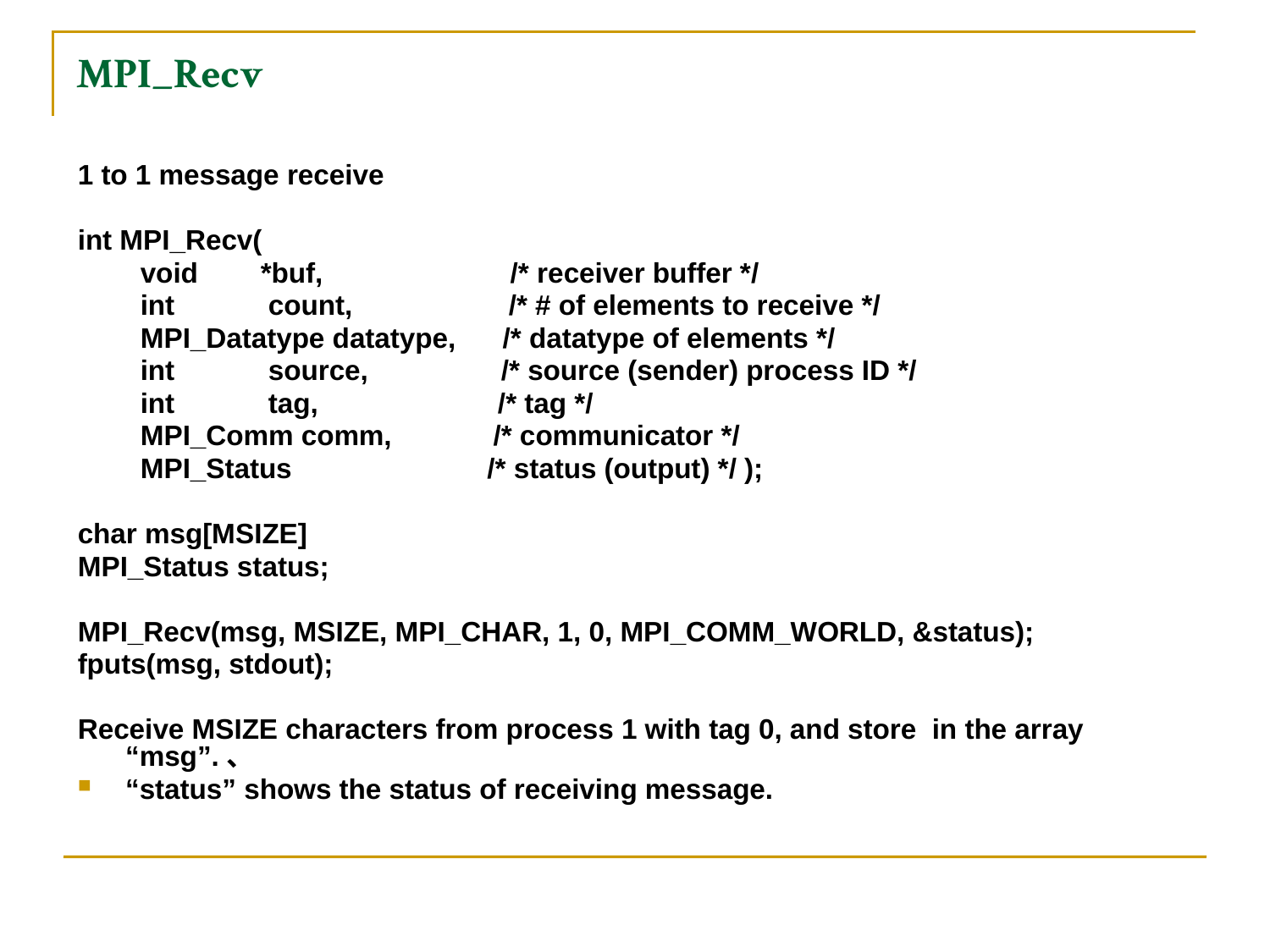

# MPI_Recv
1 to 1 message receive

int MPI_Recv(
        void        *buf,                        /* receiver buffer */
        int            count,                    /* # of elements to receive */
        MPI_Datatype datatype,      /* datatype of elements */
        int            source,                 /* source (sender) process ID */
        int            tag,                       /* tag */
        MPI_Comm comm,             /* communicator */
        MPI_Status                         /* status (output) */ );

char msg[MSIZE]
MPI_Status status;

MPI_Recv(msg, MSIZE, MPI_CHAR, 1, 0, MPI_COMM_WORLD, &status);
fputs(msg, stdout);

Receive MSIZE characters from process 1 with tag 0, and store  in the array “msg”.、
“status” shows the status of receiving message.